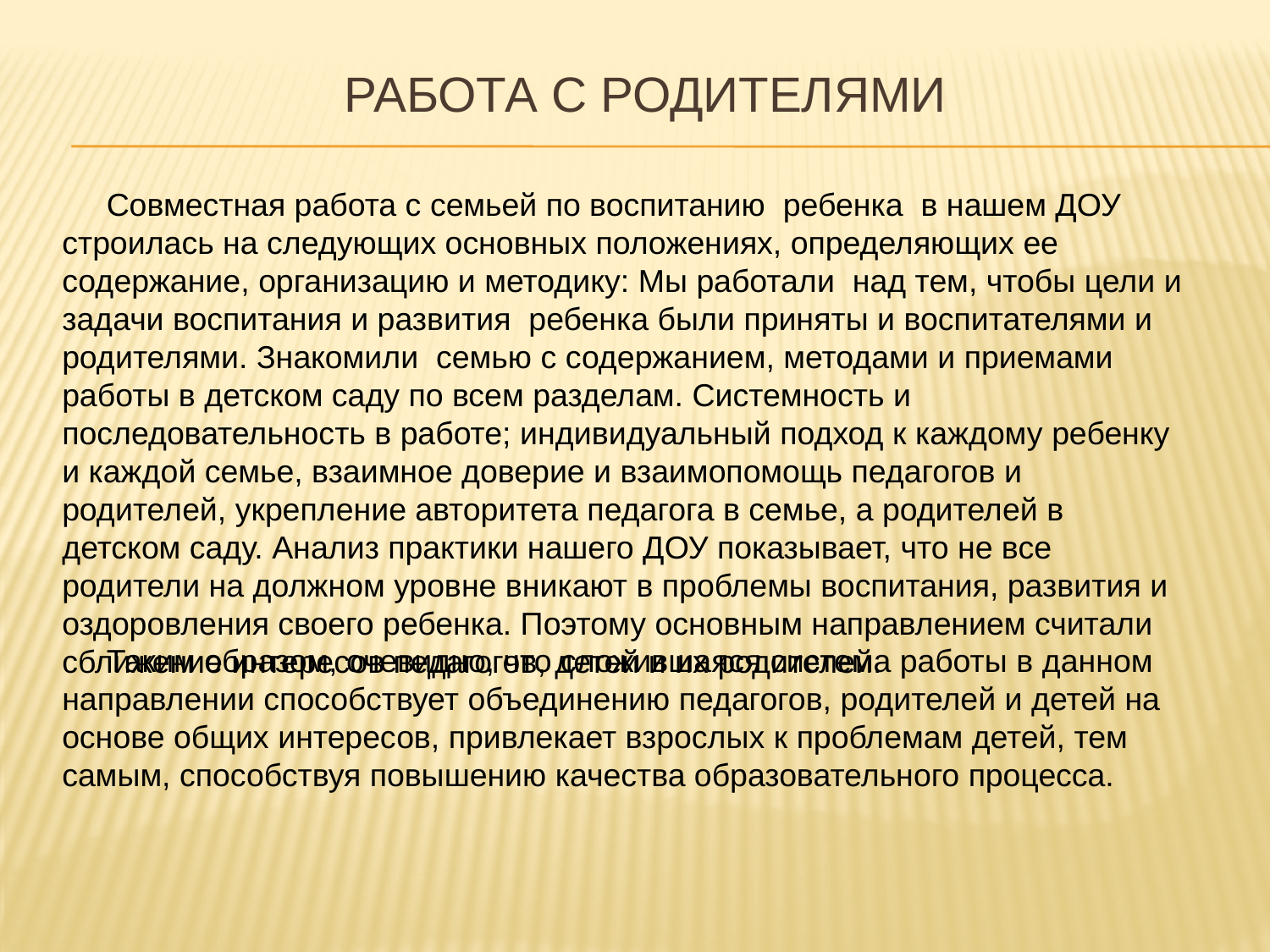

# Работа с родителями
     Совместная работа с семьей по воспитанию  ребенка  в нашем ДОУ строилась на следующих основных положениях, определяющих ее содержание, организацию и методику: Мы работали  над тем, чтобы цели и задачи воспитания и развития  ребенка были приняты и воспитателями и родителями. Знакомили  семью с содержанием, методами и приемами работы в детском саду по всем разделам. Системность и последовательность в работе; индивидуальный подход к каждому ребенку и каждой семье, взаимное доверие и взаимопомощь педагогов и родителей, укрепление авторитета педагога в семье, а родителей в детском саду. Анализ практики нашего ДОУ показывает, что не все родители на должном уровне вникают в проблемы воспитания, развития и оздоровления своего ребенка. Поэтому основным направлением считали сближение интересов педагогов, детей и их родителей.

     Таким образом, очевидно, что сложившаяся система работы в данном направлении способствует объединению педагогов, родителей и детей на основе общих интересов, привлекает взрослых к проблемам детей, тем самым, способствуя повышению качества образовательного процесса.